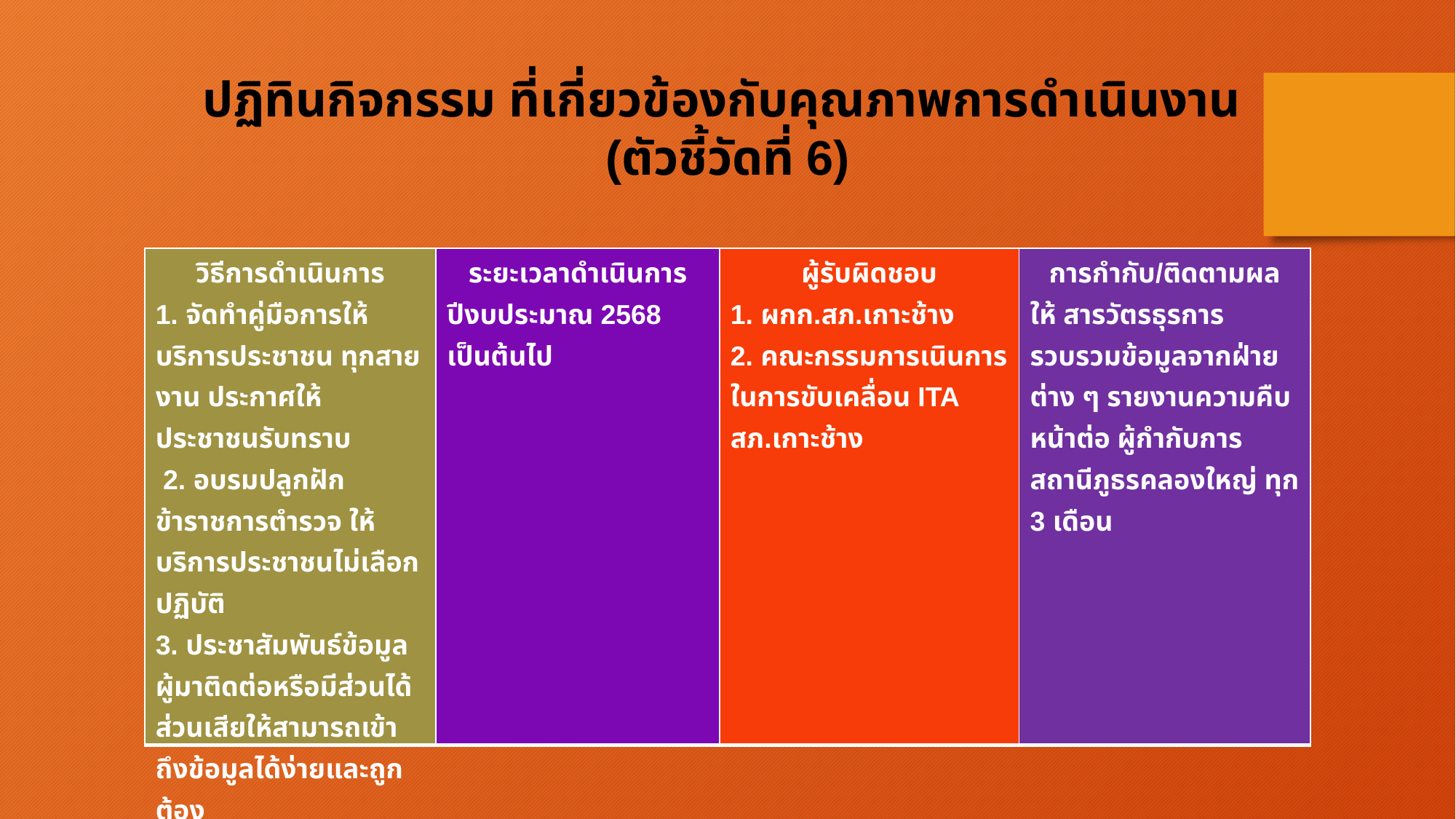

ปฏิทินกิจกรรม ที่เกี่ยวข้องกับคุณภาพการดำเนินงาน
(ตัวชี้วัดที่ 6)
| วิธีการดำเนินการ 1. จัดทำคู่มือการให้บริการประชาชน ทุกสายงาน ประกาศให้ประชาชนรับทราบ 2. อบรมปลูกฝักข้าราชการตำรวจ ให้บริการประชาชนไม่เลือกปฏิบัติ 3. ประชาสัมพันธ์ข้อมูล ผู้มาติดต่อหรือมีส่วนได้ส่วนเสียให้สามารถเข้าถึงข้อมูลได้ง่ายและถูกต้อง | ระยะเวลาดำเนินการ ปีงบประมาณ 2568 เป็นต้นไป | ผู้รับผิดชอบ 1. ผกก.สภ.เกาะช้าง 2. คณะกรรมการเนินการ ในการขับเคลื่อน ITA สภ.เกาะช้าง | การกำกับ/ติดตามผล ให้ สารวัตรธุรการ รวบรวมข้อมูลจากฝ่ายต่าง ๆ รายงานความคืบหน้าต่อ ผู้กำกับการสถานีภูธรคลองใหญ่ ทุก 3 เดือน |
| --- | --- | --- | --- |